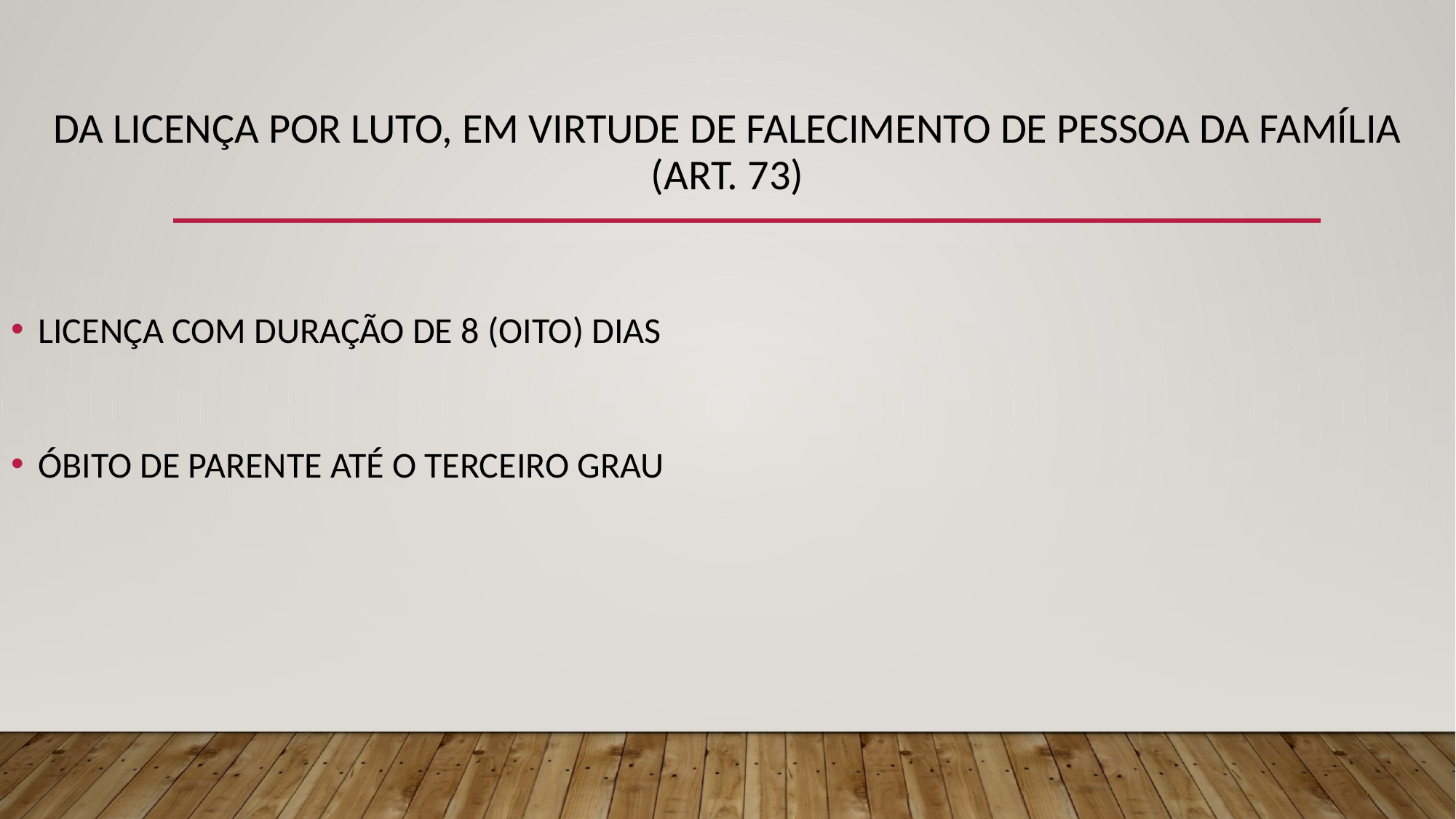

# DA LICENÇA POR LUTO, EM VIRTUDE DE FALECIMENTO DE PESSOA DA FAMÍLIA (ART. 73)

LICENÇA COM DURAÇÃO DE 8 (OITO) DIAS

ÓBITO DE PARENTE ATÉ O TERCEIRO GRAU